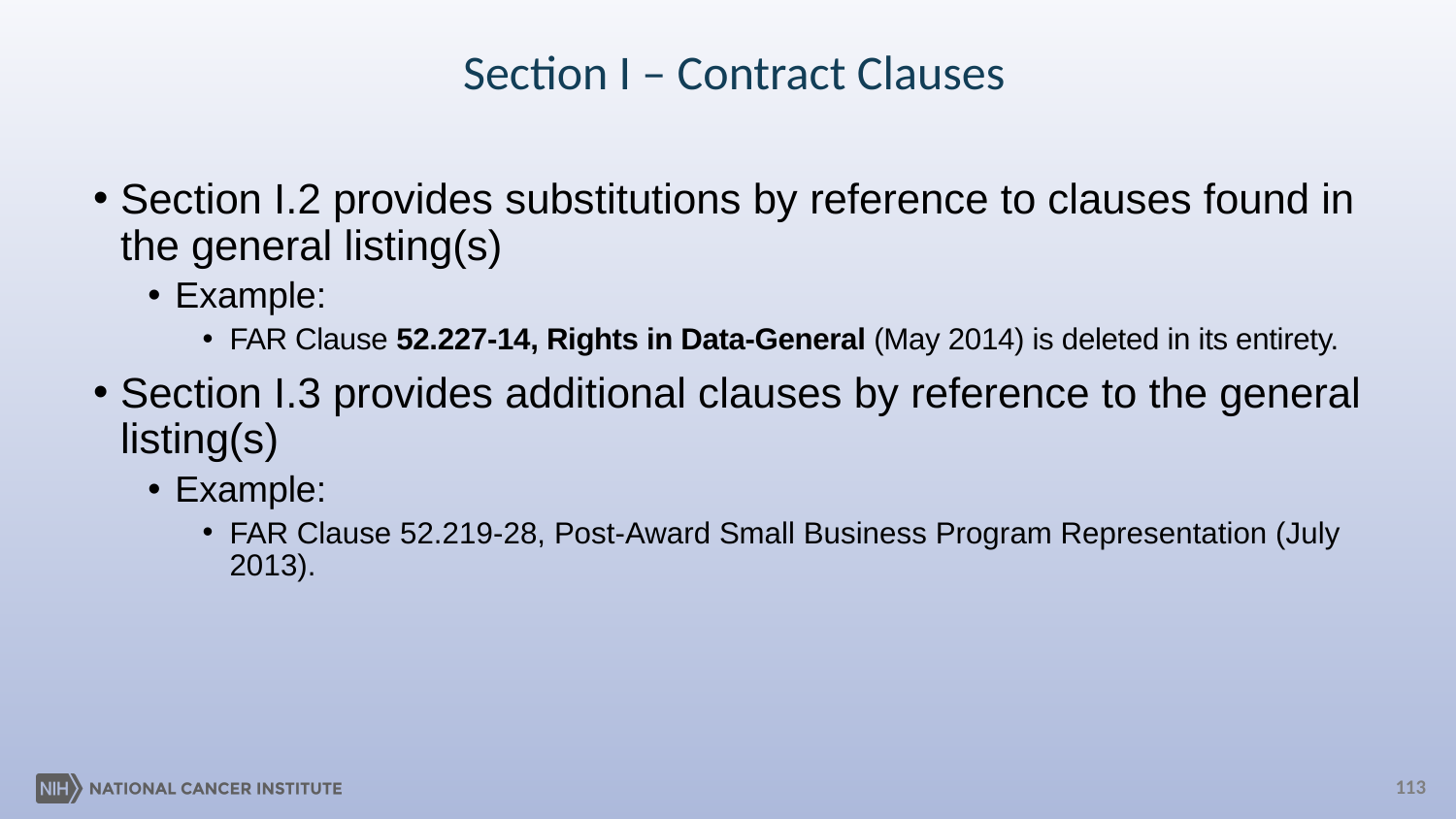

# Section I – Contract Clauses
Section I.2 provides substitutions by reference to clauses found in the general listing(s)
Example:
FAR Clause 52.227-14, Rights in Data-General (May 2014) is deleted in its entirety.
Section I.3 provides additional clauses by reference to the general listing(s)
Example:
FAR Clause 52.219-28, Post-Award Small Business Program Representation (July 2013).